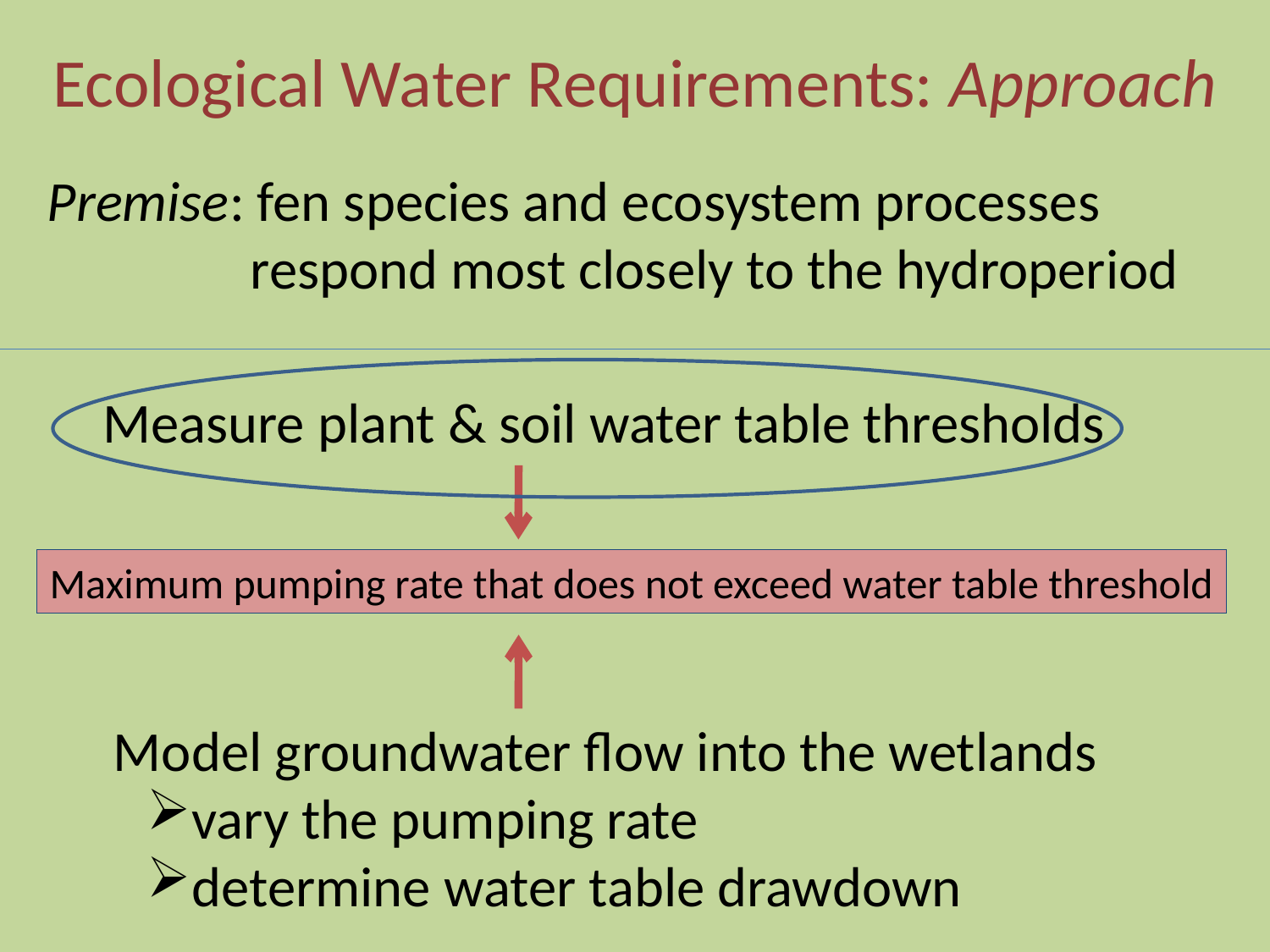

# Ecological Water Requirements: Approach
Premise: fen species and ecosystem processes
                respond most closely to the hydroperiod

Measure plant & soil water table thresholds
Maximum pumping rate that does not exceed water table threshold
Model groundwater flow into the wetlands
vary the pumping rate
determine water table drawdown